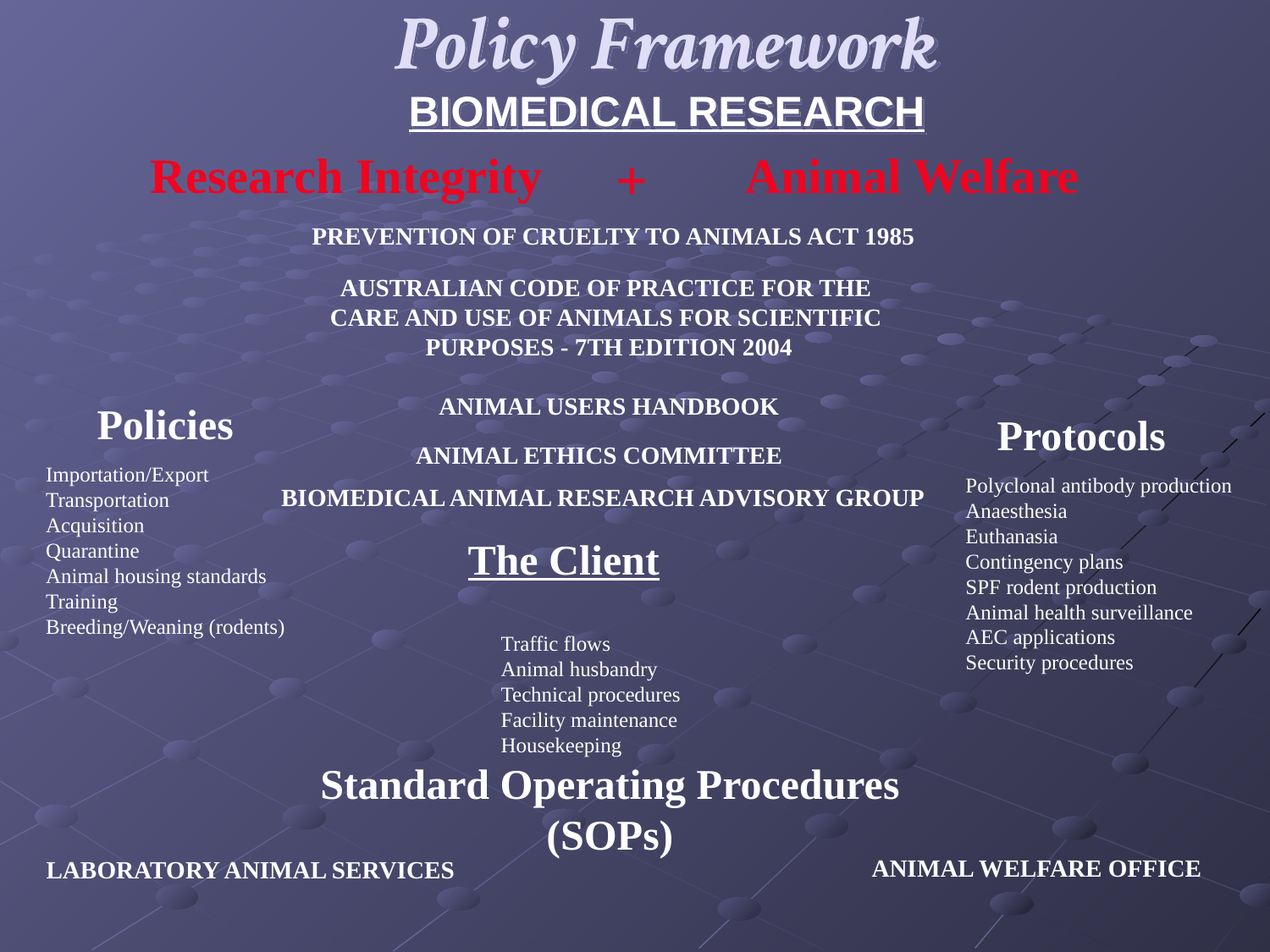

# Policy Framework BIOMEDICAL RESEARCH
Research Integrity
+
Animal Welfare
PREVENTION OF CRUELTY TO ANIMALS ACT 1985

AUSTRALIAN CODE OF PRACTICE FOR THE
CARE AND USE OF ANIMALS FOR SCIENTIFIC
PURPOSES - 7TH EDITION 2004

ANIMAL USERS HANDBOOK

Policies
Protocols
ANIMAL ETHICS COMMITTEE
Importation/Export
Transportation
Acquisition
Quarantine
Animal housing standards
Training
Breeding/Weaning (rodents)

Polyclonal antibody production
Anaesthesia
Euthanasia
Contingency plans
SPF rodent production
Animal health surveillance
AEC applications
Security procedures

BIOMEDICAL ANIMAL RESEARCH ADVISORY GROUP

The Client
Traffic flows
Animal husbandry
Technical procedures
Facility maintenance
Housekeeping

Standard Operating Procedures
(SOPs)
ANIMAL WELFARE OFFICE
LABORATORY ANIMAL SERVICES